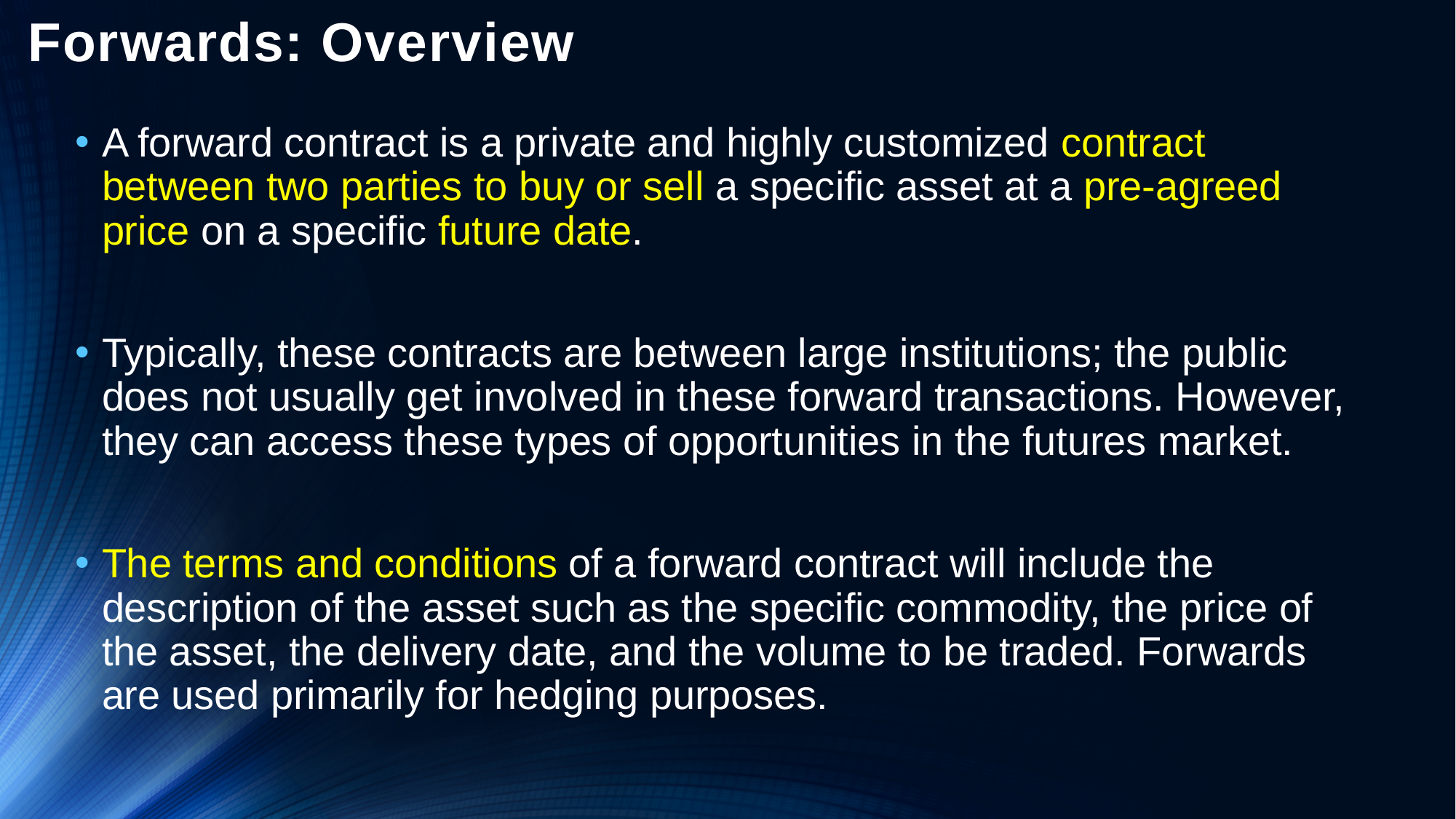

# Forwards: Overview
A forward contract is a private and highly customized contract between two parties to buy or sell a specific asset at a pre-agreed price on a specific future date.

Typically, these contracts are between large institutions; the public does not usually get involved in these forward transactions. However, they can access these types of opportunities in the futures market.

The terms and conditions of a forward contract will include the description of the asset such as the specific commodity, the price of the asset, the delivery date, and the volume to be traded. Forwards are used primarily for hedging purposes.